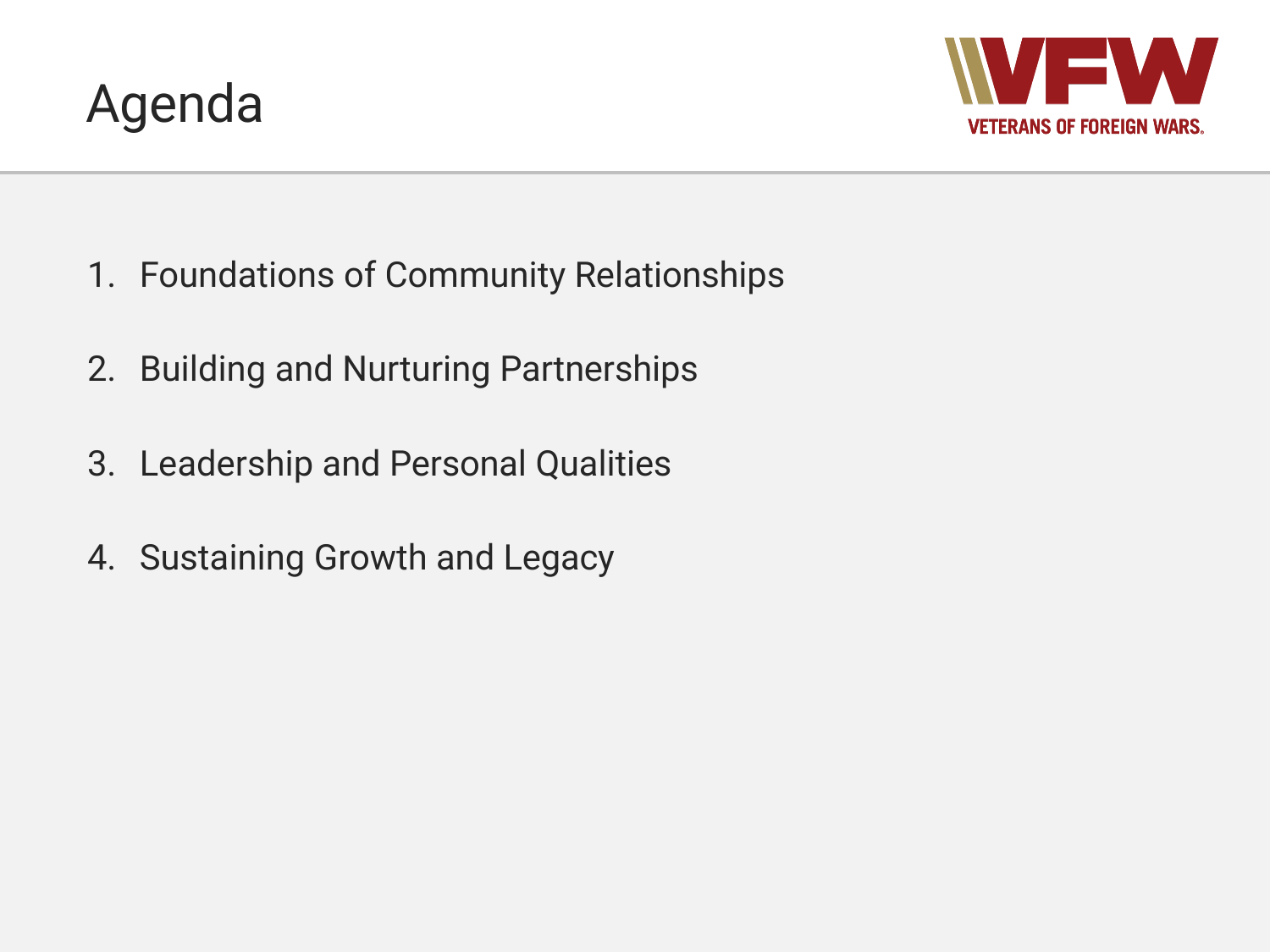

Agenda
Foundations of Community Relationships

Building and Nurturing Partnerships

Leadership and Personal Qualities

Sustaining Growth and Legacy